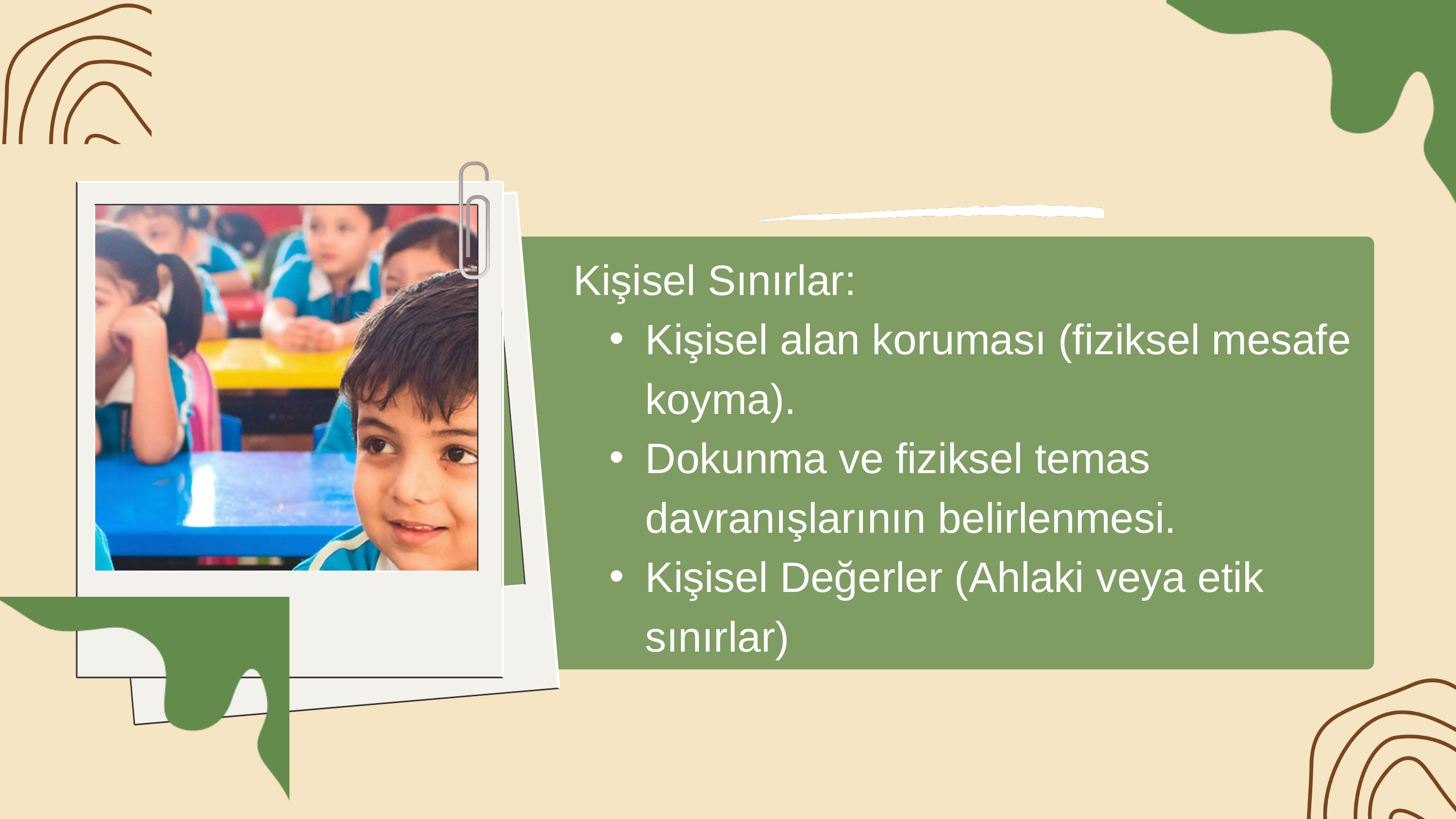

Kişisel Sınırlar:
Kişisel alan koruması (fiziksel mesafe koyma).
Dokunma ve fiziksel temas davranışlarının belirlenmesi.
Kişisel Değerler (Ahlaki veya etik sınırlar)